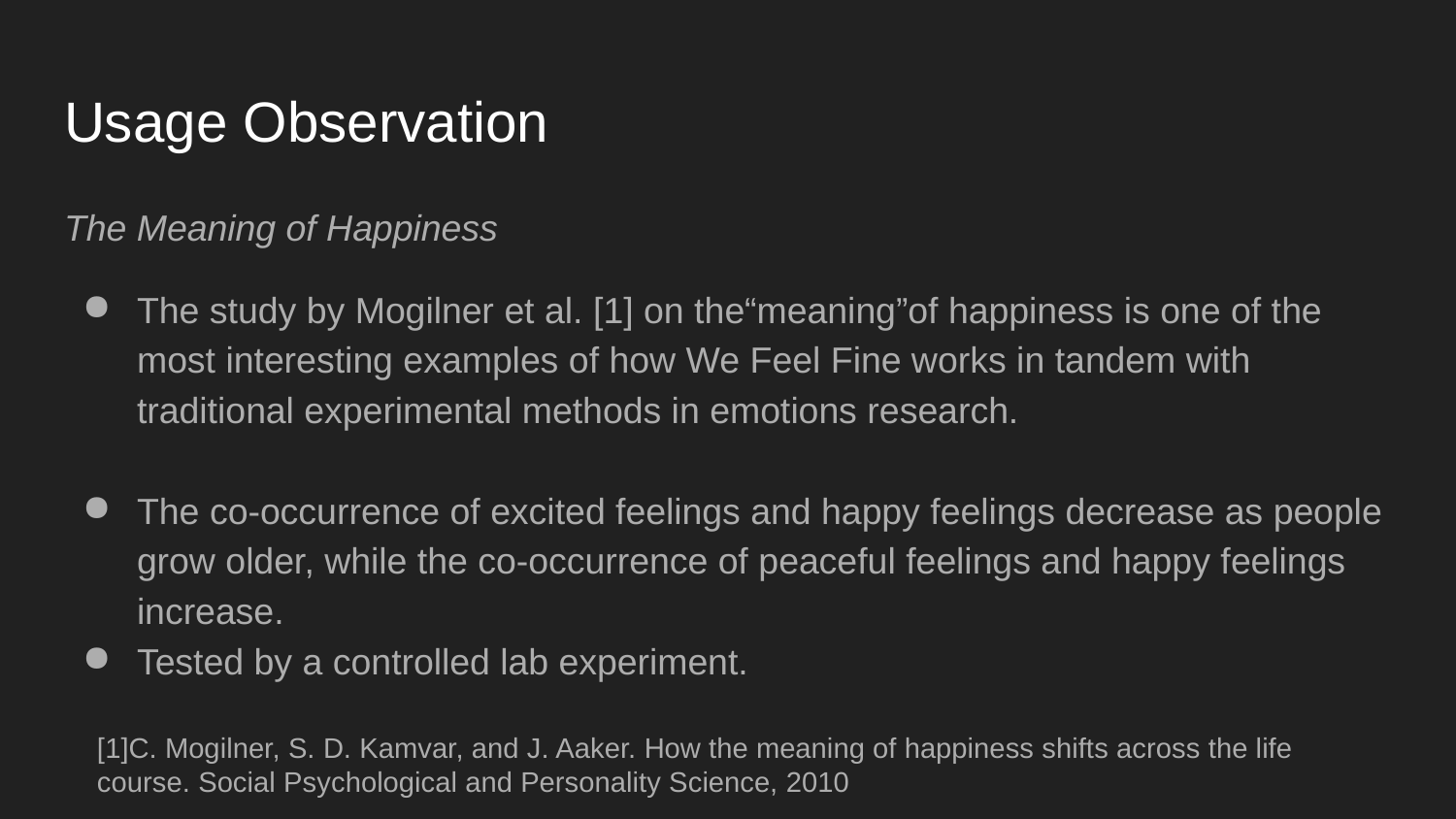

# Usage Observation
The Meaning of Happiness
The study by Mogilner et al. [1] on the“meaning”of happiness is one of the most interesting examples of how We Feel Fine works in tandem with traditional experimental methods in emotions research.

The co-occurrence of excited feelings and happy feelings decrease as people grow older, while the co-occurrence of peaceful feelings and happy feelings increase.
Tested by a controlled lab experiment.
[1]C. Mogilner, S. D. Kamvar, and J. Aaker. How the meaning of happiness shifts across the life course. Social Psychological and Personality Science, 2010